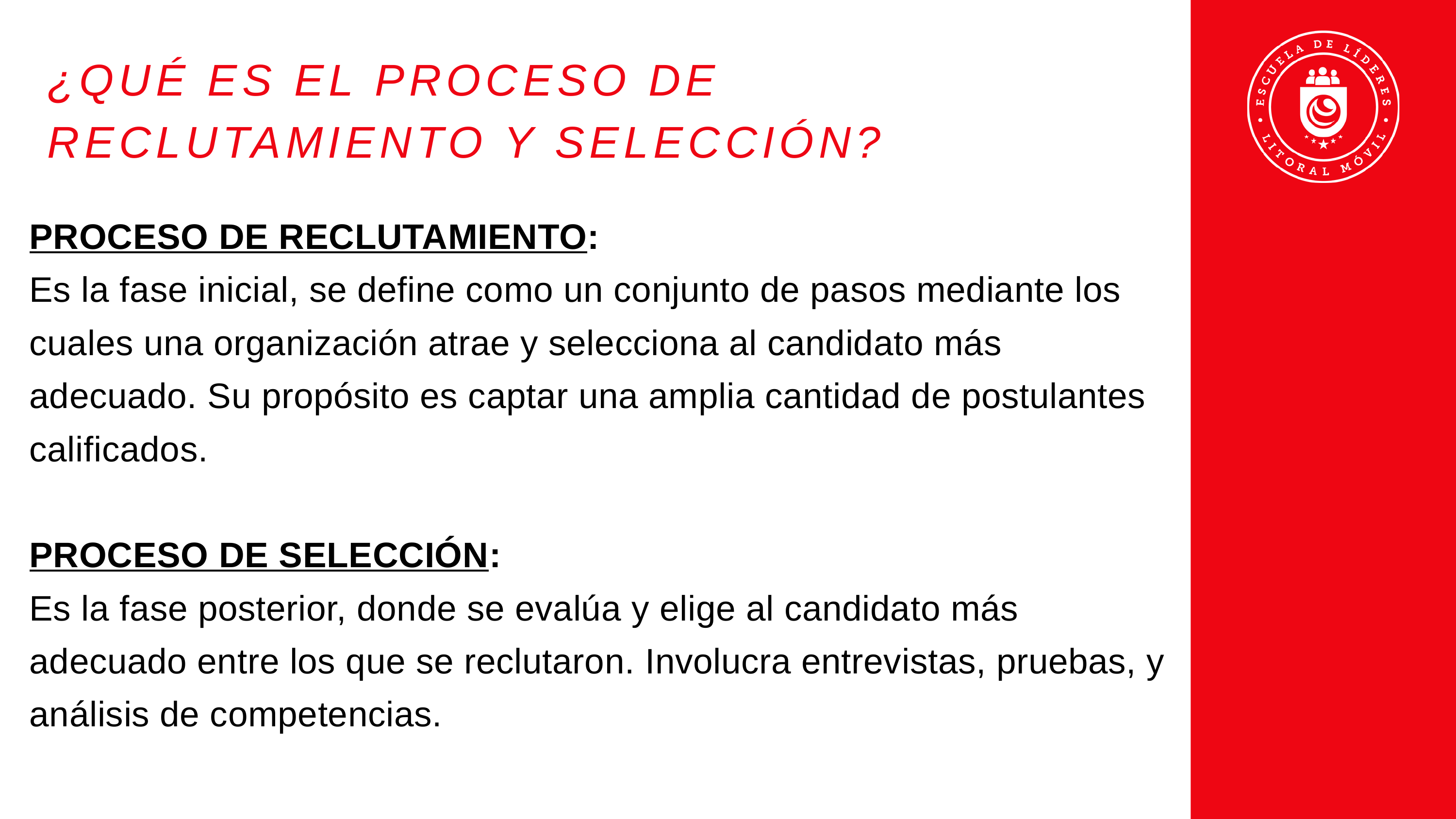

¿QUÉ ES EL PROCESO DE RECLUTAMIENTO Y SELECCIÓN?
PROCESO DE RECLUTAMIENTO:
Es la fase inicial, se define como un conjunto de pasos mediante los cuales una organización atrae y selecciona al candidato más adecuado. Su propósito es captar una amplia cantidad de postulantes calificados.

PROCESO DE SELECCIÓN:
Es la fase posterior, donde se evalúa y elige al candidato más adecuado entre los que se reclutaron. Involucra entrevistas, pruebas, y análisis de competencias.